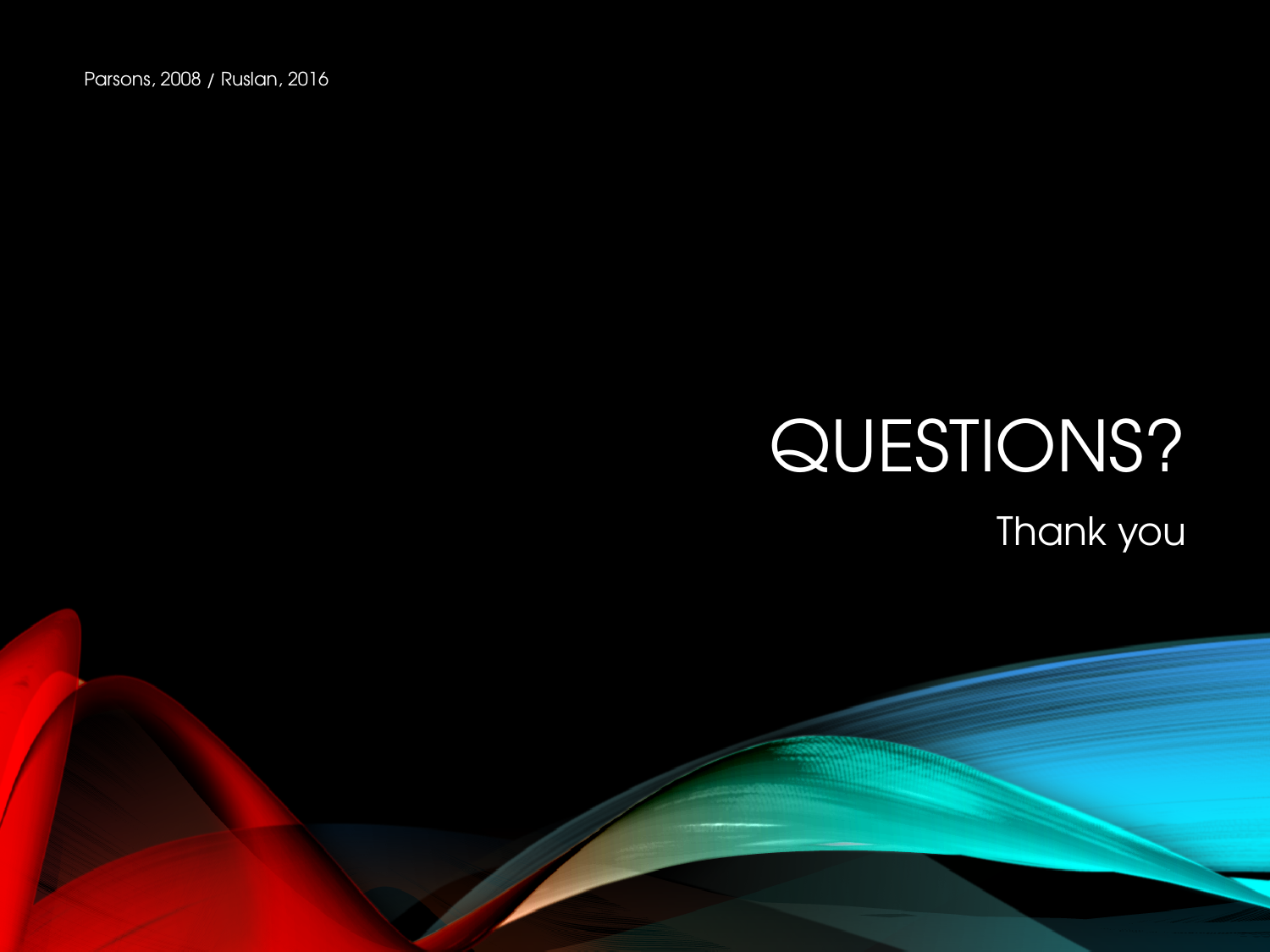

Parsons, 2008 / Ruslan, 2016
# Questions?
Thank you